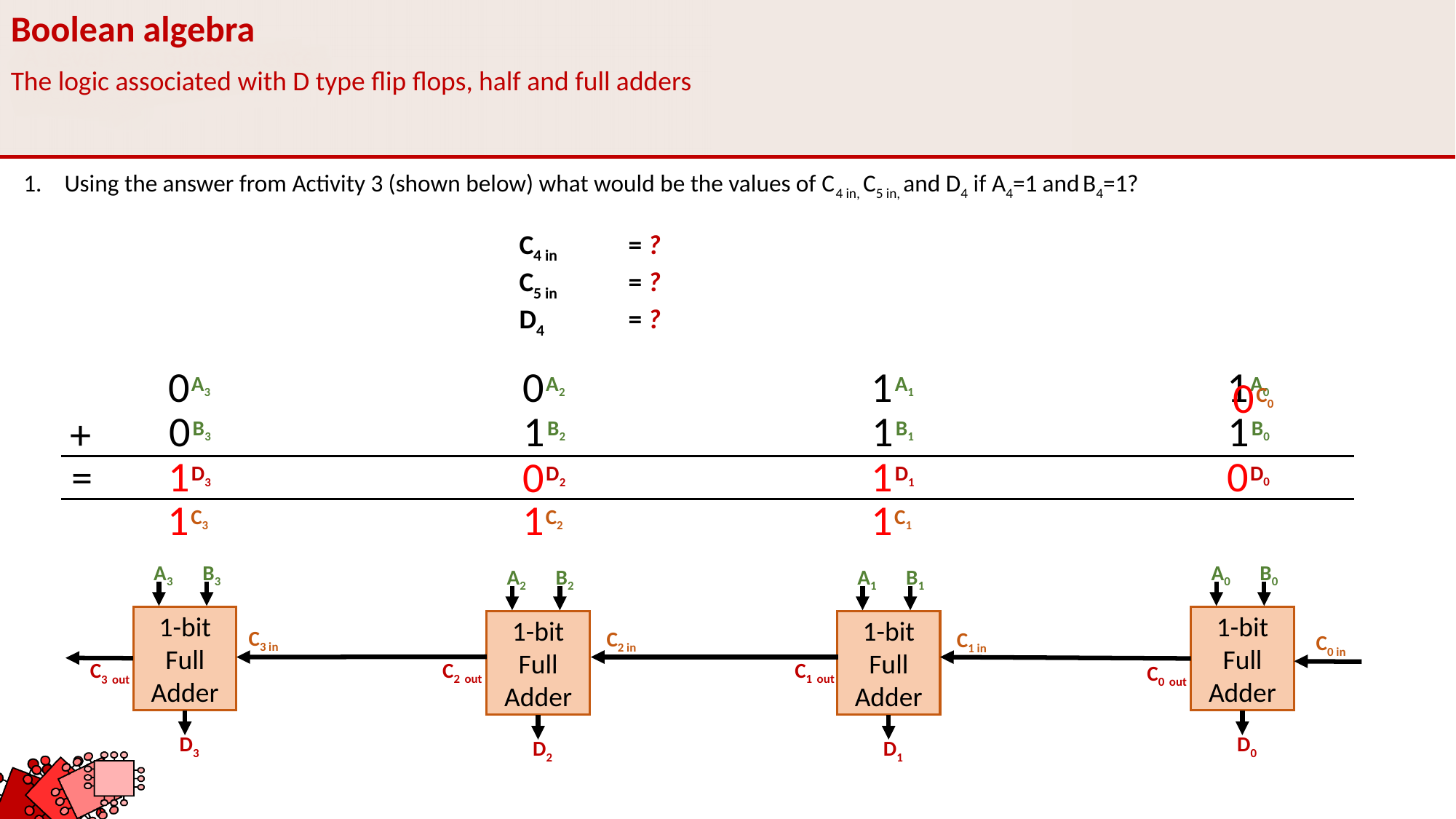

Boolean algebra
The logic associated with D type flip flops, half and full adders
Using the answer from Activity 3 (shown below) what would be the values of C4 in, C5 in, and D4 if A4=1 and B4=1?

C4 in	= ?
C5 in	= ?
D4 	= ?

1
A0
0
A3
1
A1
0
A2
1
B0
0
B3
1
B1
1
B2
0
D0
1
D3
1
D1
0
D2
1
C3
1
C1
1
C2
+
=
A3
B3
1-bit Full Adder
D3
A0
B0
1-bit Full Adder
D0
A2
B2
1-bit Full Adder
D2
A1
B1
1-bit Full Adder
D1
C3 in
C2 in
C1 in
C0 in
C2 out
C1 out
C3 out
C0 out
0
C0